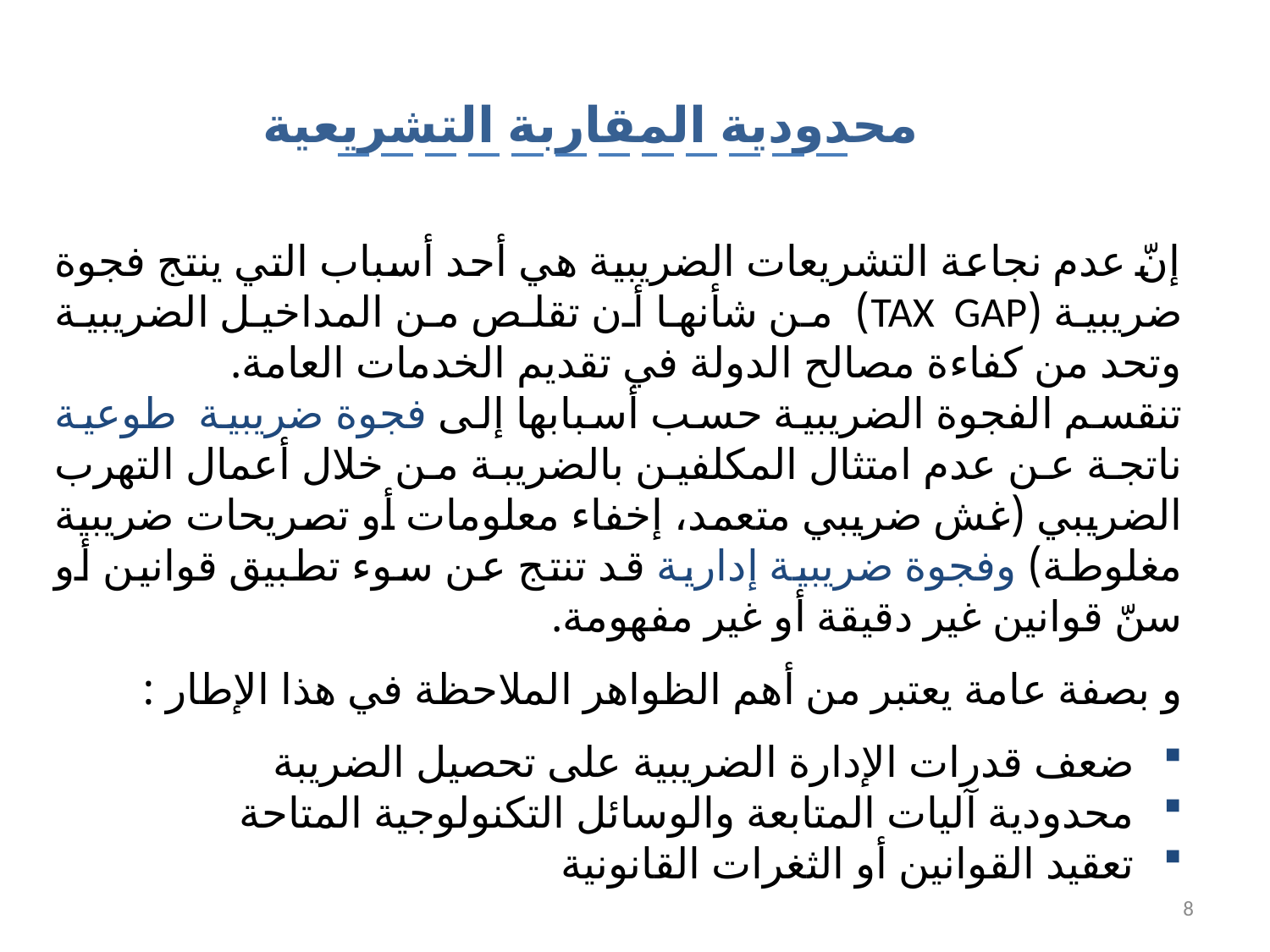

محدودية المقاربة التشريعية
إنّ عدم نجاعة التشريعات الضريبية هي أحد أسباب التي ينتج فجوة ضريبية (TAX GAP)  من شأنها أن تقلص من المداخيل الضريبية وتحد من كفاءة مصالح الدولة في تقديم الخدمات العامة.
تنقسم الفجوة الضريبية حسب أسبابها إلى فجوة ضريبية  طوعية ناتجة عن عدم امتثال المكلفين بالضريبة من خلال أعمال التهرب الضريبي (غش ضريبي متعمد، إخفاء معلومات أو تصريحات ضريبية مغلوطة) وفجوة ضريبية إدارية قد تنتج عن سوء تطبيق قوانين أو سنّ قوانين غير دقيقة أو غير مفهومة.

و بصفة عامة يعتبر من أهم الظواهر الملاحظة في هذا الإطار :

ضعف قدرات الإدارة الضريبية على تحصيل الضريبة
محدودية آليات المتابعة والوسائل التكنولوجية المتاحة
تعقيد القوانين أو الثغرات القانونية
8